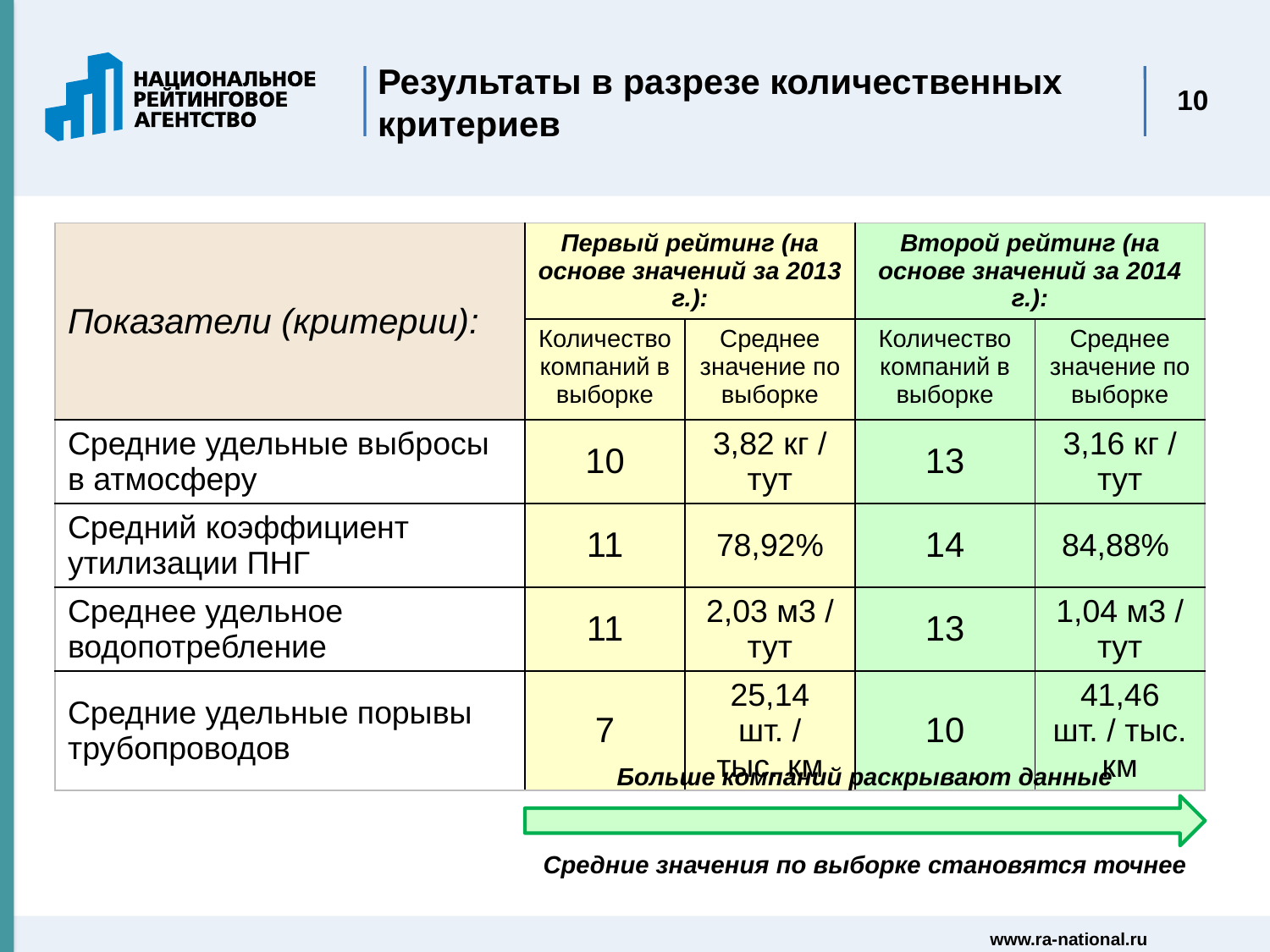

# Результаты в разрезе количественных критериев
10
| Показатели (критерии): | Первый рейтинг (на основе значений за 2013 г.): |  | Второй рейтинг (на основе значений за 2014 г.): |  |
| --- | --- | --- | --- | --- |
|  | Количество компаний в выборке | Среднее значение по выборке | Количество компаний в выборке | Среднее значение по выборке |
| Средние удельные выбросы в атмосферу | 10 | 3,82 кг / тут | 13 | 3,16 кг / тут |
| Средний коэффициент утилизации ПНГ | 11 | 78,92% | 14 | 84,88% |
| Среднее удельное водопотребление | 11 | 2,03 м3 / тут | 13 | 1,04 м3 / тут |
| Средние удельные порывы трубопроводов | 7 | 25,14 шт. / тыс. км | 10 | 41,46 шт. / тыс. км |

Больше компаний раскрывают данные

Средние значения по выборке становятся точнее
www.ra-national.ru